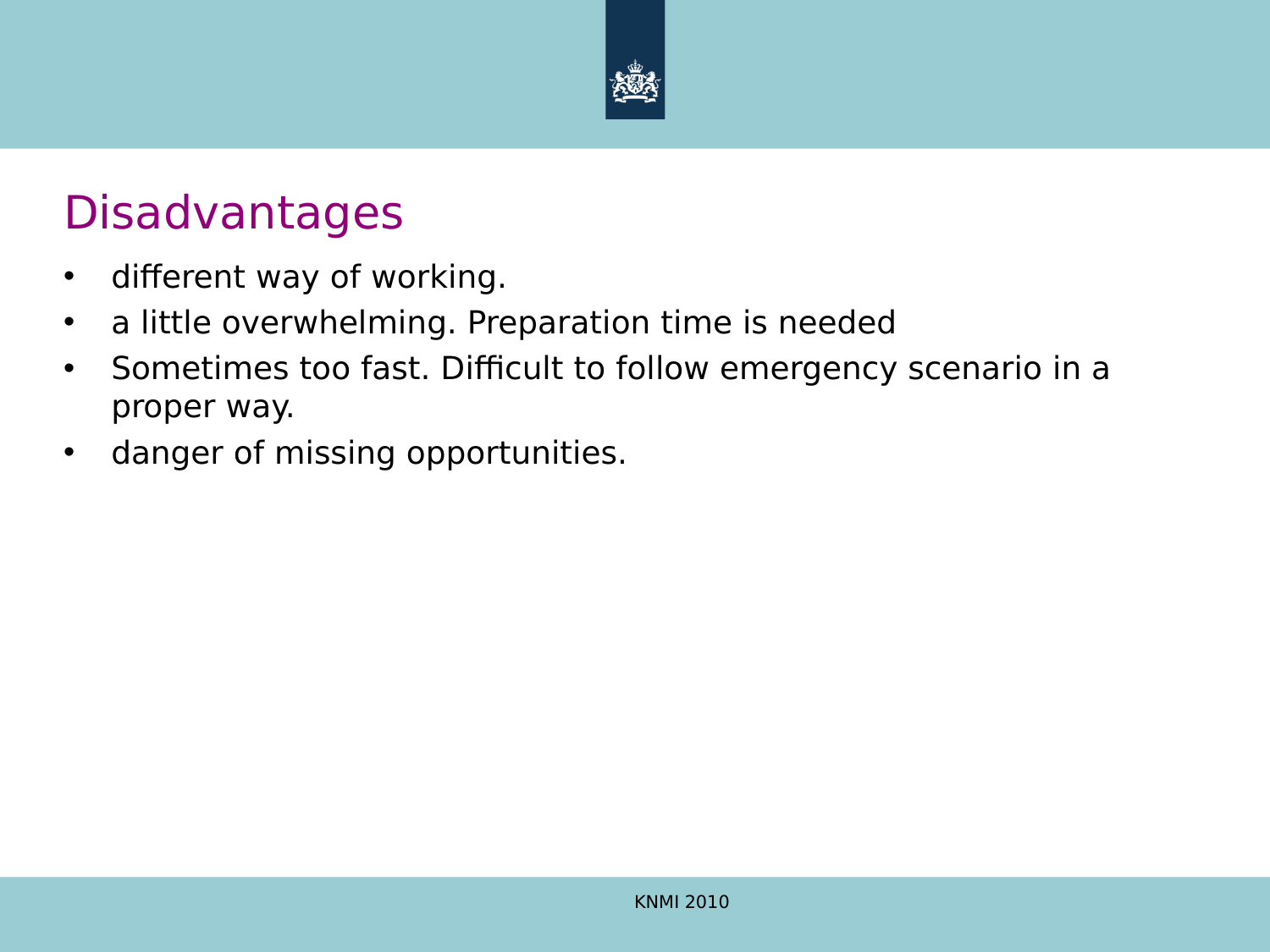

# Disadvantages
different way of working.
a little overwhelming. Preparation time is needed
Sometimes too fast. Difficult to follow emergency scenario in a proper way.
danger of missing opportunities.

KNMI 2010